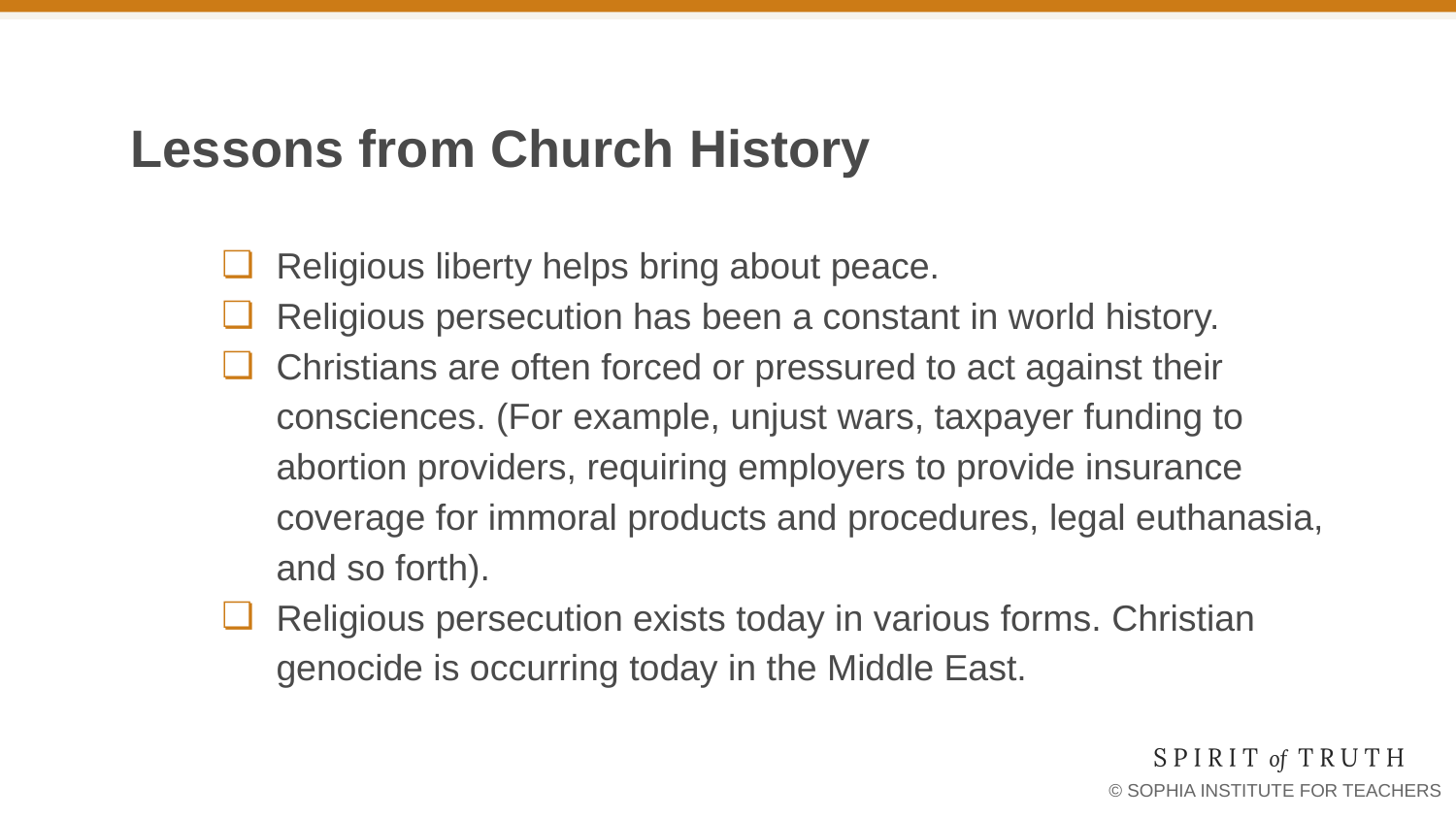

# Lessons from Church History
Religious liberty helps bring about peace.
Religious persecution has been a constant in world history.
Christians are often forced or pressured to act against their consciences. (For example, unjust wars, taxpayer funding to abortion providers, requiring employers to provide insurance coverage for immoral products and procedures, legal euthanasia, and so forth).
Religious persecution exists today in various forms. Christian genocide is occurring today in the Middle East.